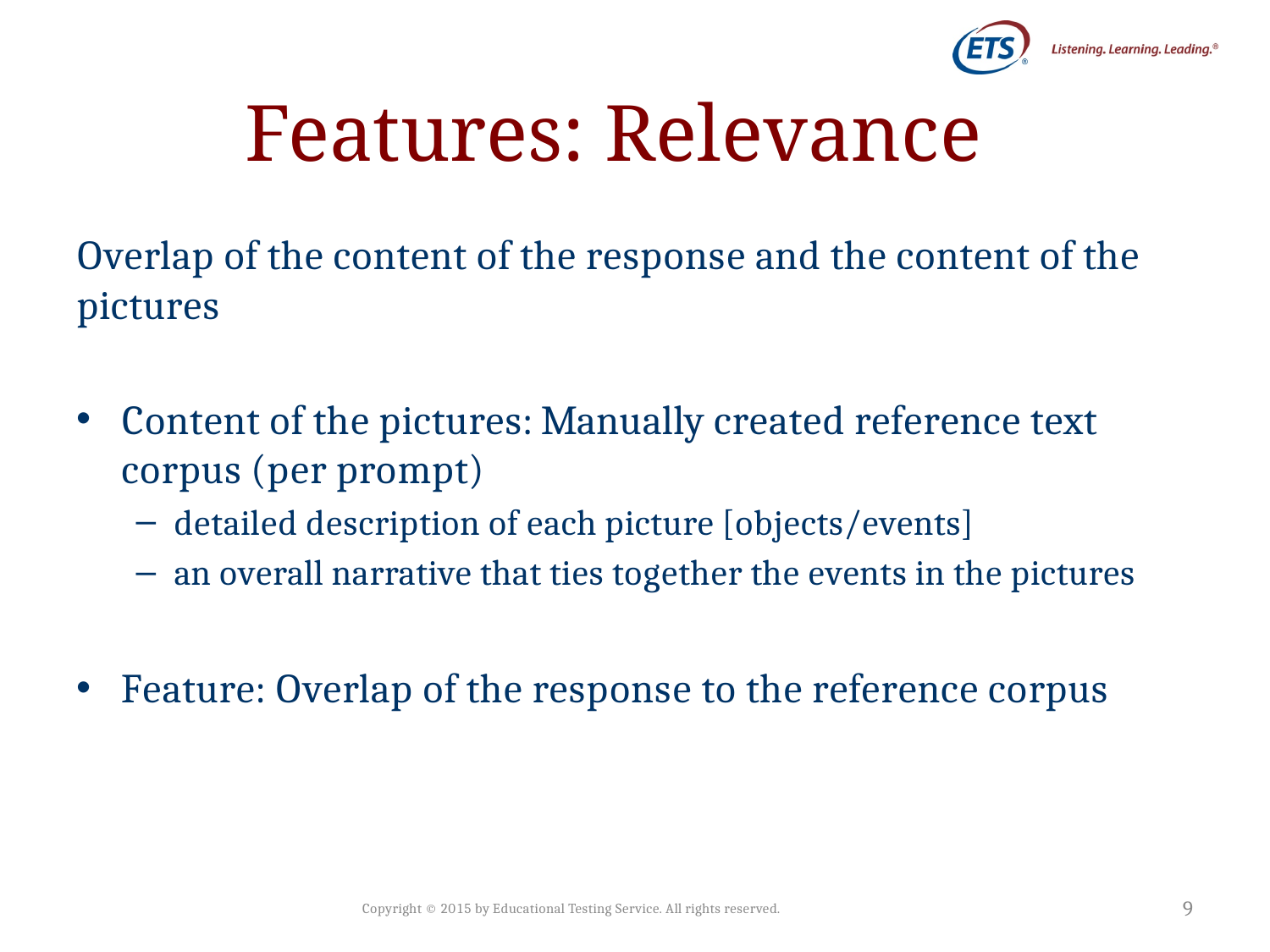

# Features: Relevance
Overlap of the content of the response and the content of the pictures

Content of the pictures: Manually created reference text corpus (per prompt)
detailed description of each picture [objects/events]
an overall narrative that ties together the events in the pictures

Feature: Overlap of the response to the reference corpus

Copyright © 2015 by Educational Testing Service. All rights reserved.
9